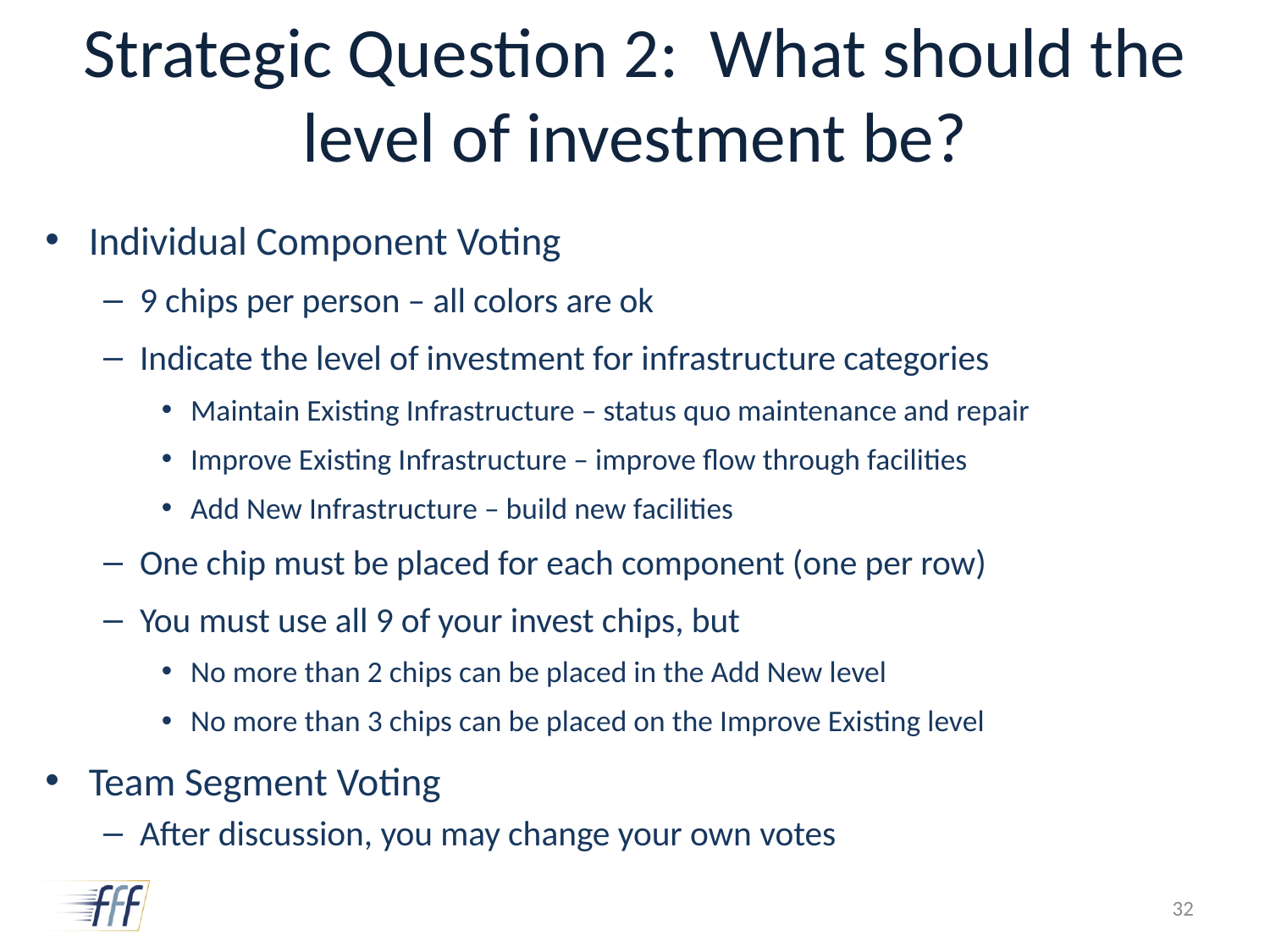

# Strategic Question 2:  What should the level of investment be?
Individual Component Voting
9 chips per person – all colors are ok
Indicate the level of investment for infrastructure categories
Maintain Existing Infrastructure – status quo maintenance and repair
Improve Existing Infrastructure – improve flow through facilities
Add New Infrastructure – build new facilities
One chip must be placed for each component (one per row)
You must use all 9 of your invest chips, but
No more than 2 chips can be placed in the Add New level
No more than 3 chips can be placed on the Improve Existing level
Team Segment Voting
After discussion, you may change your own votes
32